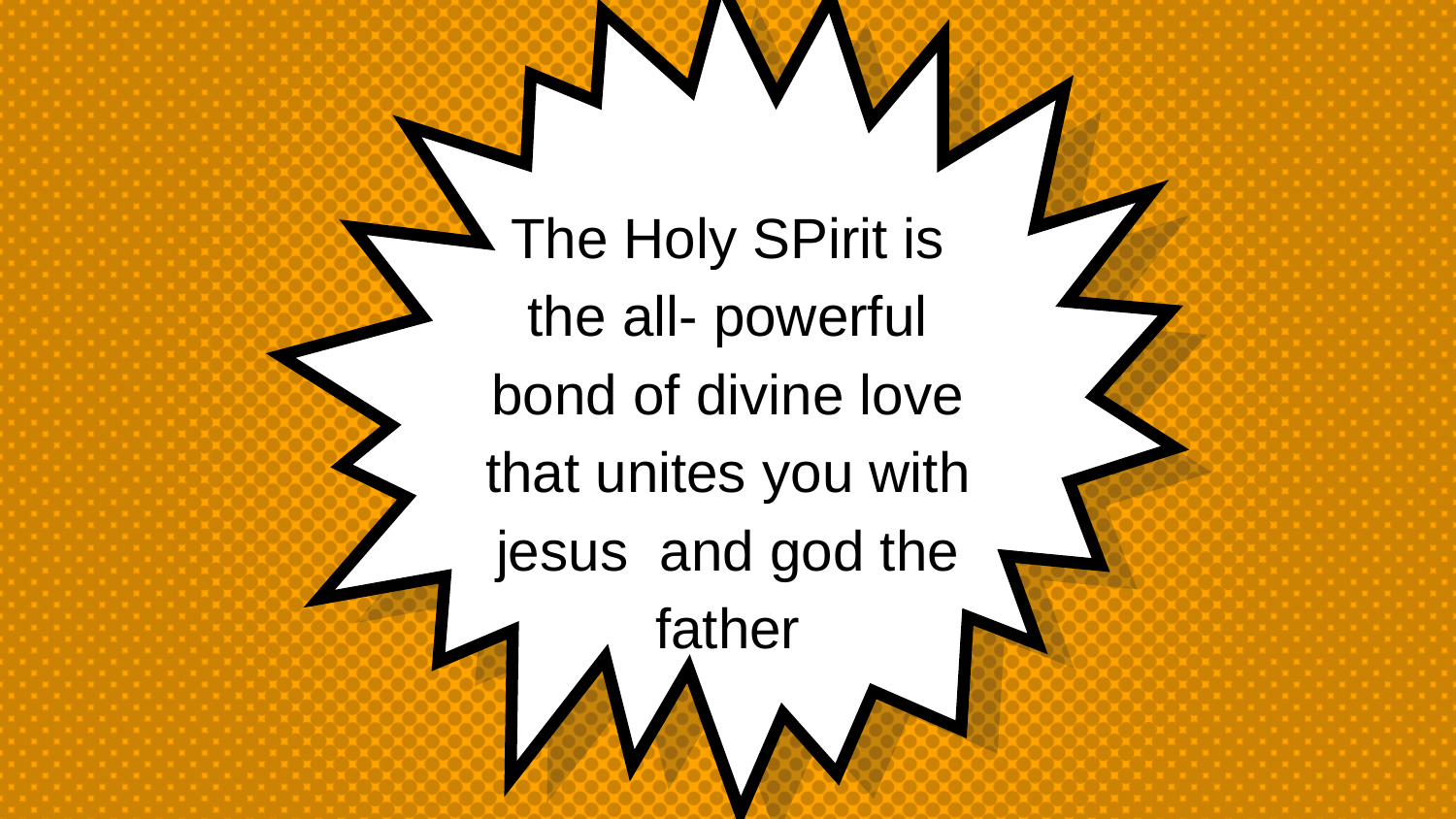

The Holy SPirit is the all- powerful bond of divine love that unites you with jesus  and god the father